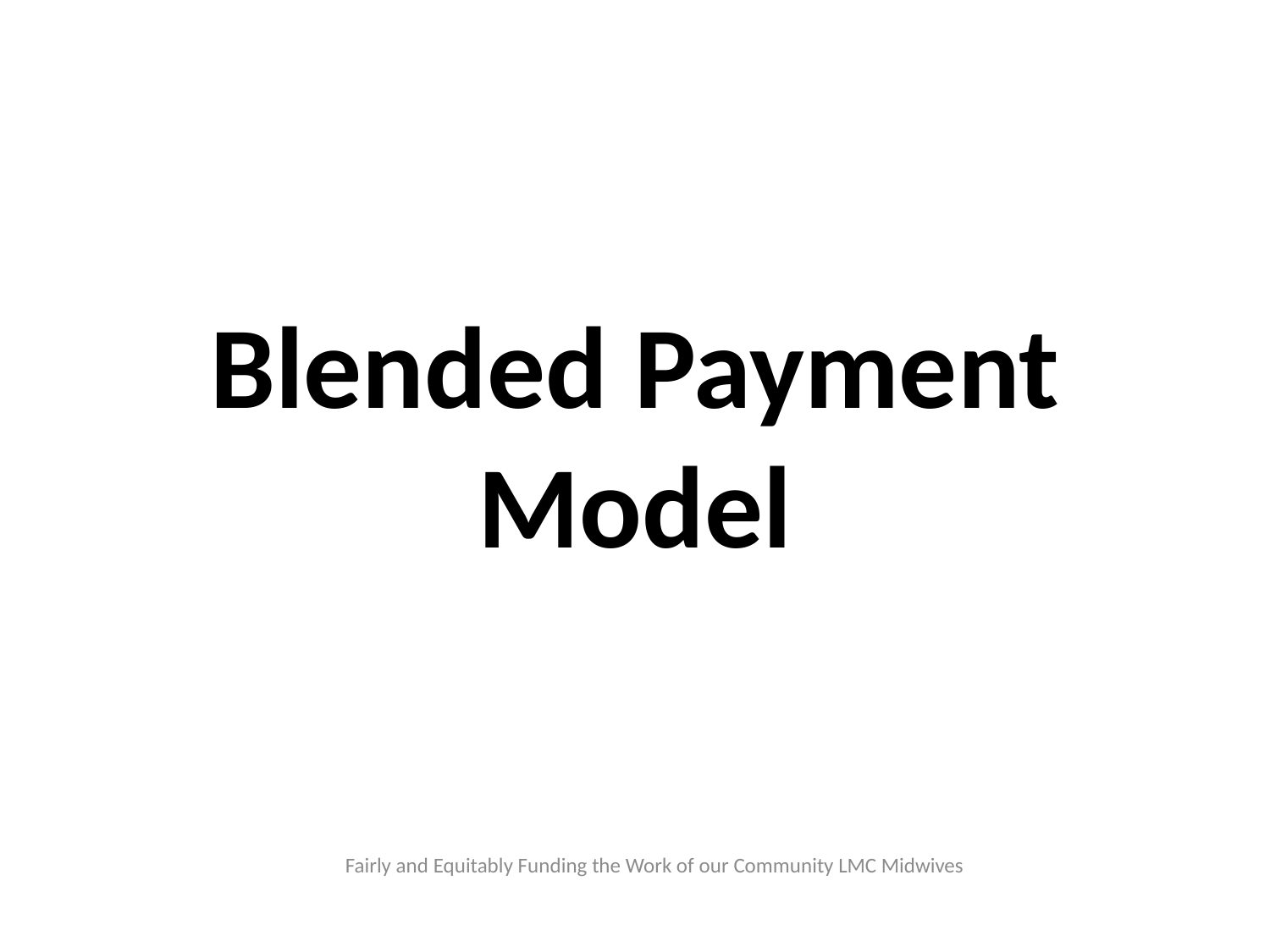

Blended Payment Model
Fairly and Equitably Funding the Work of our Community LMC Midwives